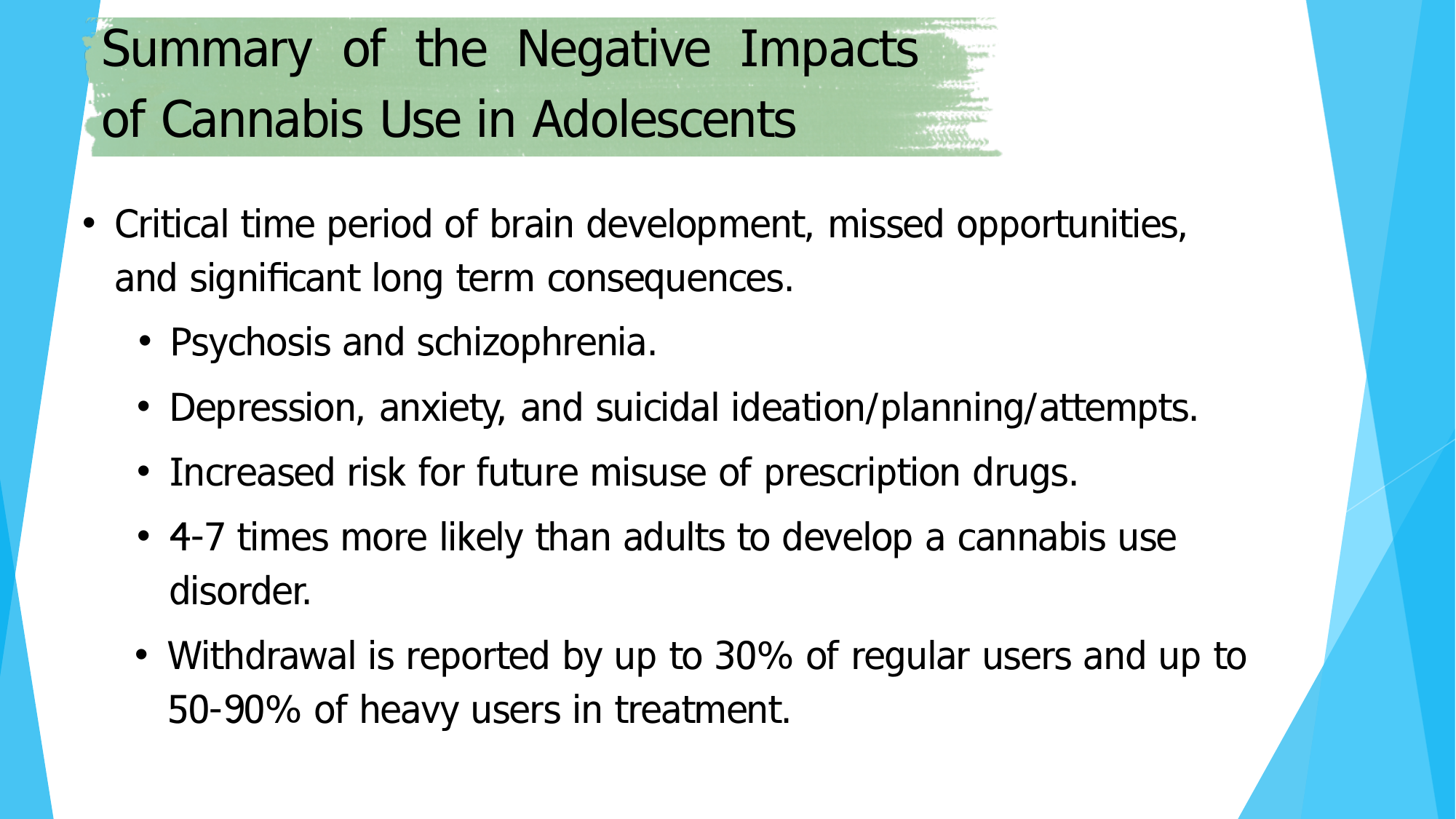

Summary of the Negative Impacts of Cannabis Use in Adolescents

Critical time period of brain development, missed opportunities, and significant long term consequences.
Psychosis and schizophrenia.
Depression, anxiety, and suicidal ideation/planning/attempts.

Increased risk for future misuse of prescription drugs.

4-7 times more likely than adults to develop a cannabis use disorder.
Withdrawal is reported by up to 30% of regular users and up to 50-90% of heavy users in treatment.